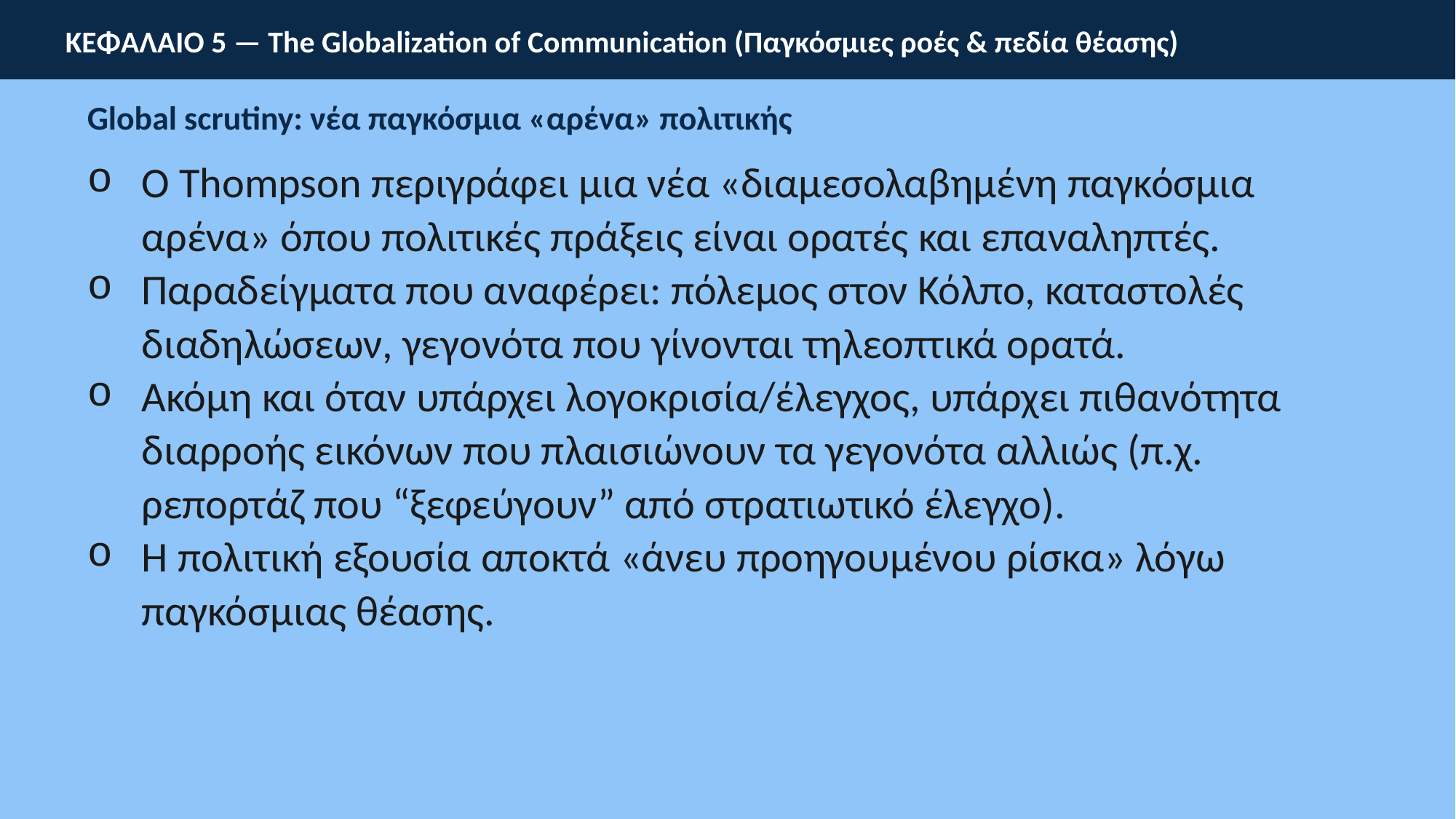

ΚΕΦΑΛΑΙΟ 5 — The Globalization of Communication (Παγκόσμιες ροές & πεδία θέασης)
Global scrutiny: νέα παγκόσμια «αρένα» πολιτικής
Ο Thompson περιγράφει μια νέα «διαμεσολαβημένη παγκόσμια αρένα» όπου πολιτικές πράξεις είναι ορατές και επαναληπτές.
Παραδείγματα που αναφέρει: πόλεμος στον Κόλπο, καταστολές διαδηλώσεων, γεγονότα που γίνονται τηλεοπτικά ορατά.
Ακόμη και όταν υπάρχει λογοκρισία/έλεγχος, υπάρχει πιθανότητα διαρροής εικόνων που πλαισιώνουν τα γεγονότα αλλιώς (π.χ. ρεπορτάζ που “ξεφεύγουν” από στρατιωτικό έλεγχο).
Η πολιτική εξουσία αποκτά «άνευ προηγουμένου ρίσκα» λόγω παγκόσμιας θέασης.